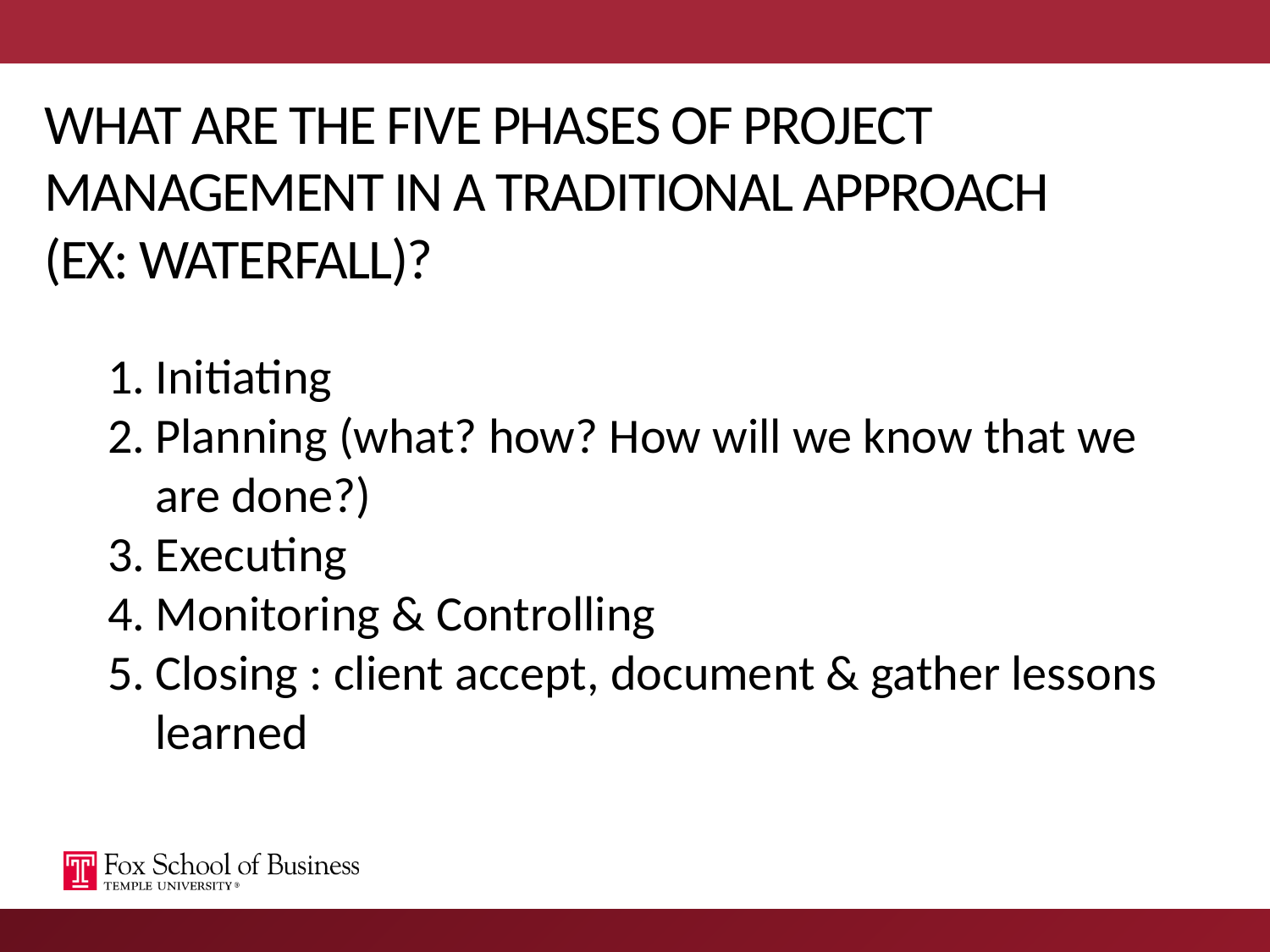

# What are the five phases of project management IN A TRADITIONAL APPROACH (EX: Waterfall)?
Initiating
Planning (what? how? How will we know that we are done?)
Executing
Monitoring & Controlling
Closing : client accept, document & gather lessons learned